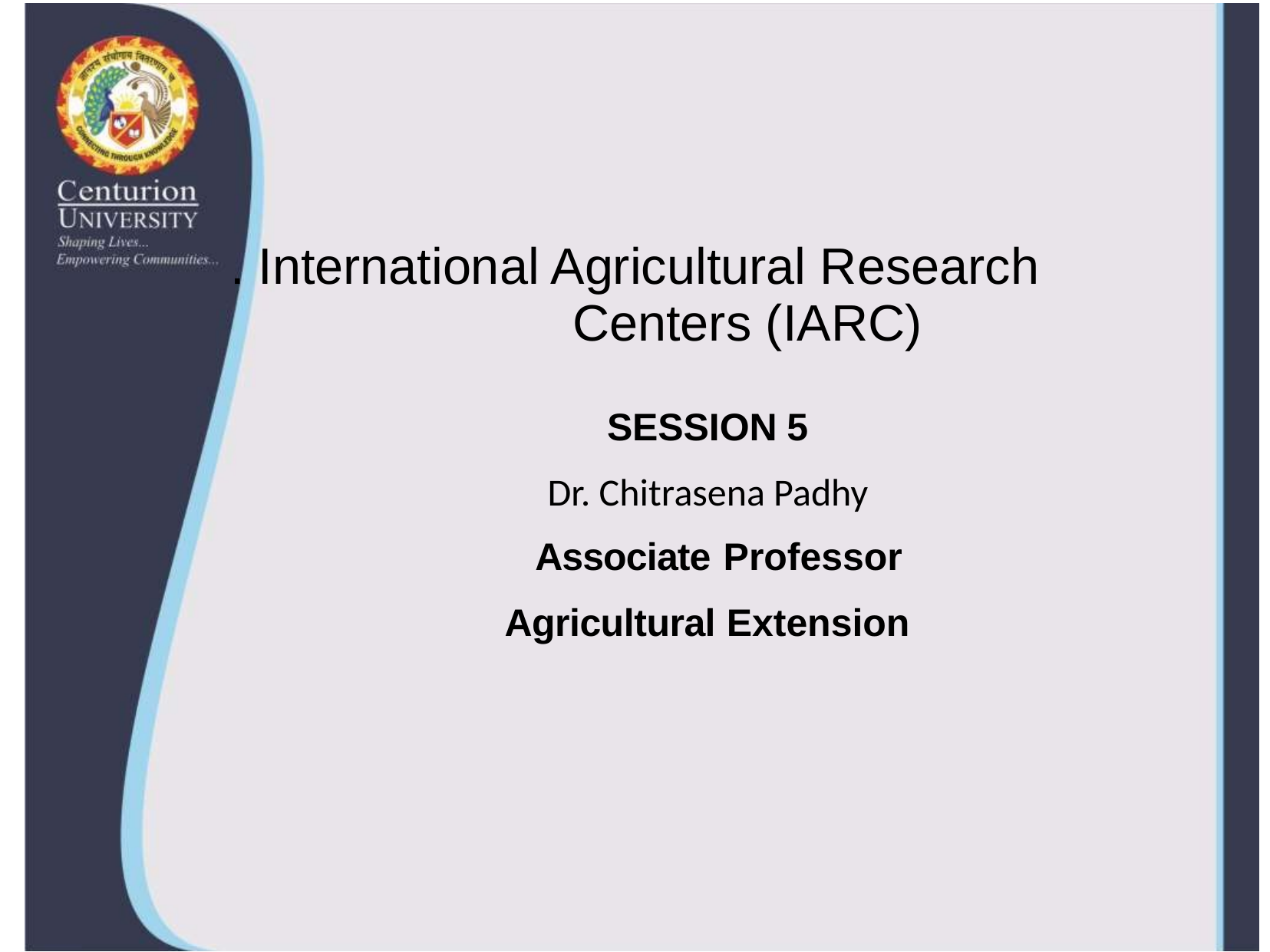

# . International Agricultural Research Centers (IARC)
SESSION 5
Dr. Chitrasena Padhy
  Associate Professor
Agricultural Extension